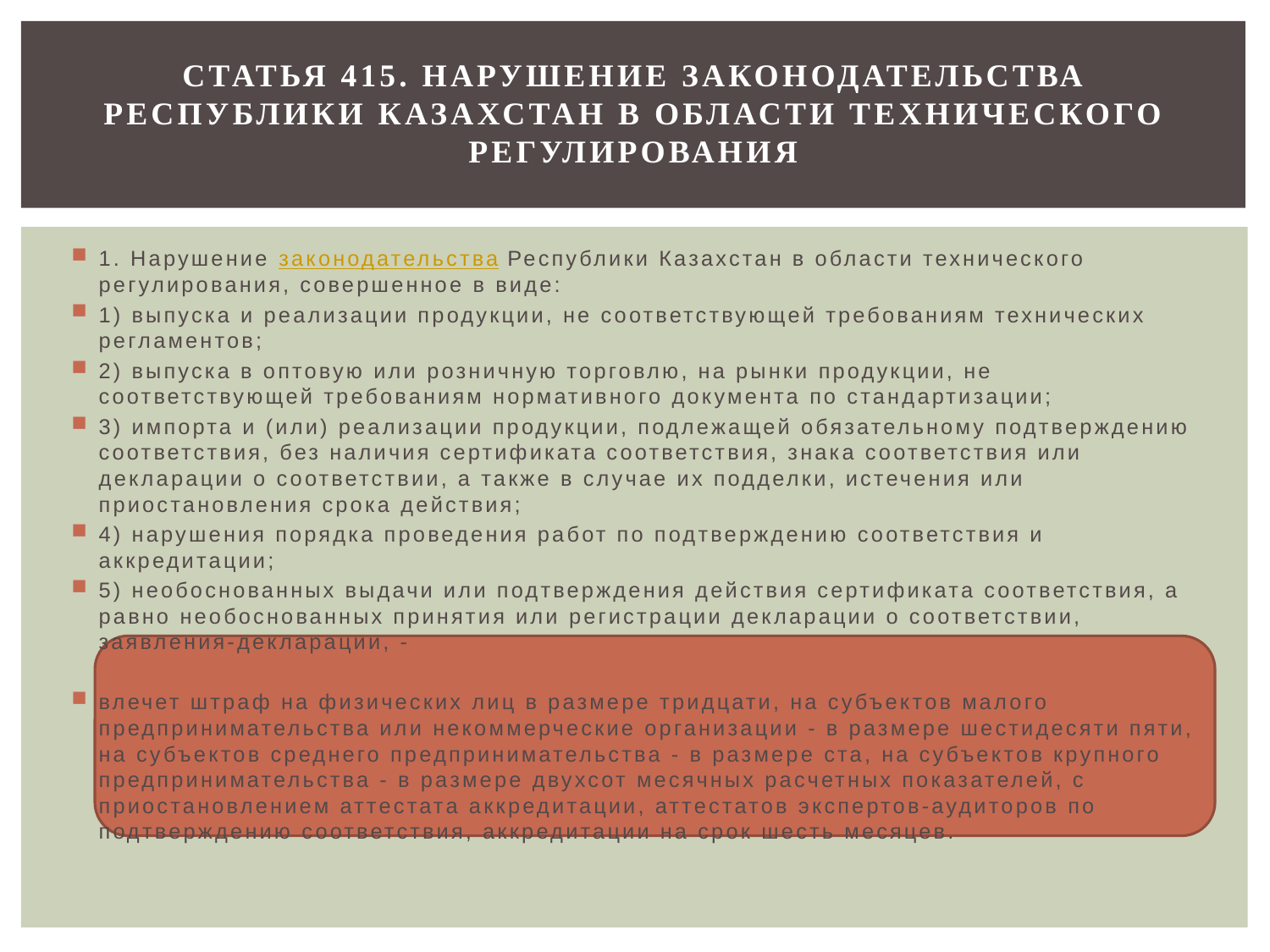

# Статья 415. Нарушение законодательства Республики Казахстан в области технического регулирования
1. Нарушение законодательства Республики Казахстан в области технического регулирования, совершенное в виде:
1) выпуска и реализации продукции, не соответствующей требованиям технических регламентов;
2) выпуска в оптовую или розничную торговлю, на рынки продукции, не соответствующей требованиям нормативного документа по стандартизации;
3) импорта и (или) реализации продукции, подлежащей обязательному подтверждению соответствия, без наличия сертификата соответствия, знака соответствия или декларации о соответствии, а также в случае их подделки, истечения или приостановления срока действия;
4) нарушения порядка проведения работ по подтверждению соответствия и аккредитации;
5) необоснованных выдачи или подтверждения действия сертификата соответствия, а равно необоснованных принятия или регистрации декларации о соответствии, заявления-декларации, -

влечет штраф на физических лиц в размере тридцати, на субъектов малого предпринимательства или некоммерческие организации - в размере шестидесяти пяти, на субъектов среднего предпринимательства - в размере ста, на субъектов крупного предпринимательства - в размере двухсот месячных расчетных показателей, с приостановлением аттестата аккредитации, аттестатов экспертов-аудиторов по подтверждению соответствия, аккредитации на срок шесть месяцев.